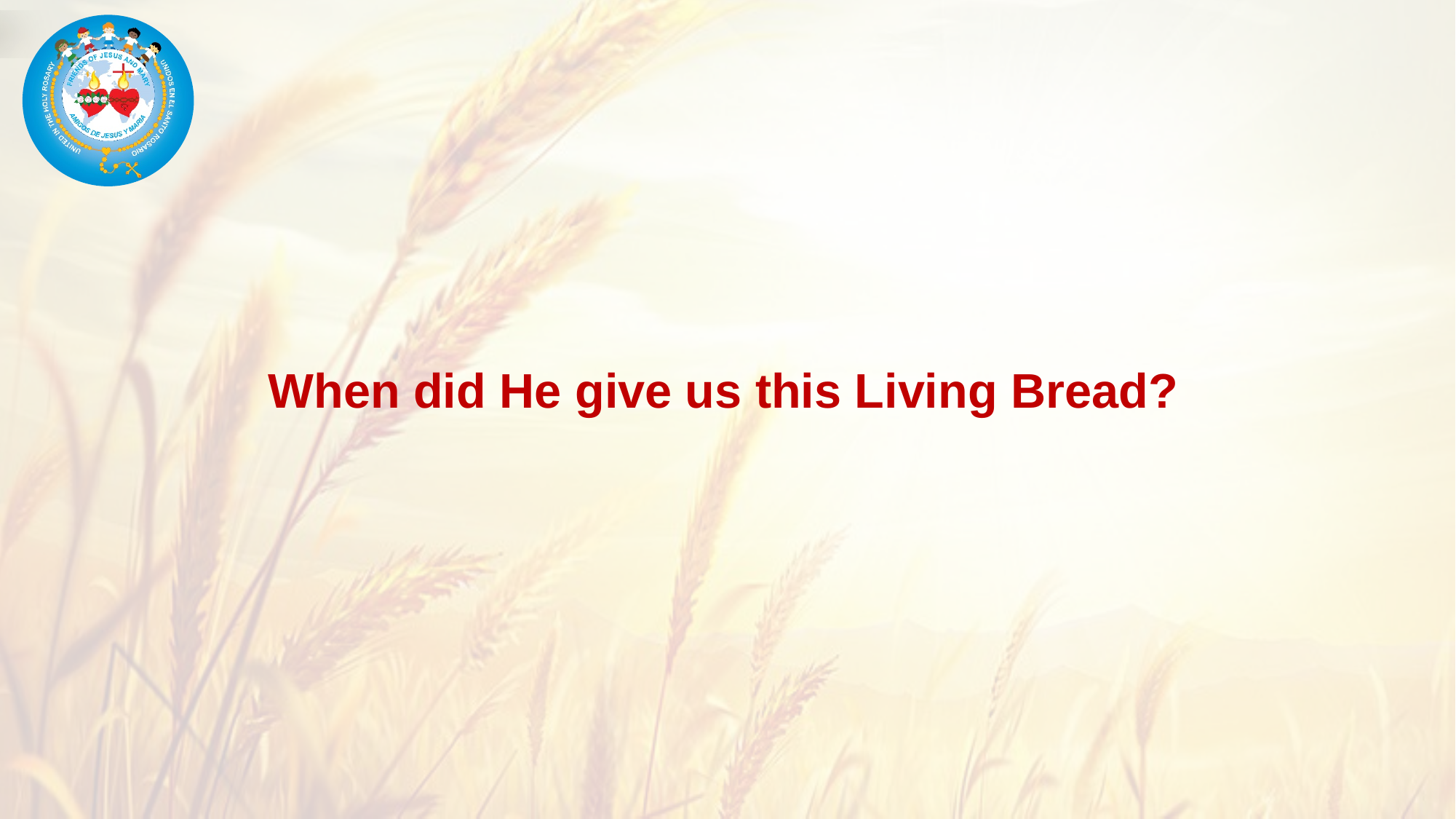

When did He give us this Living Bread?